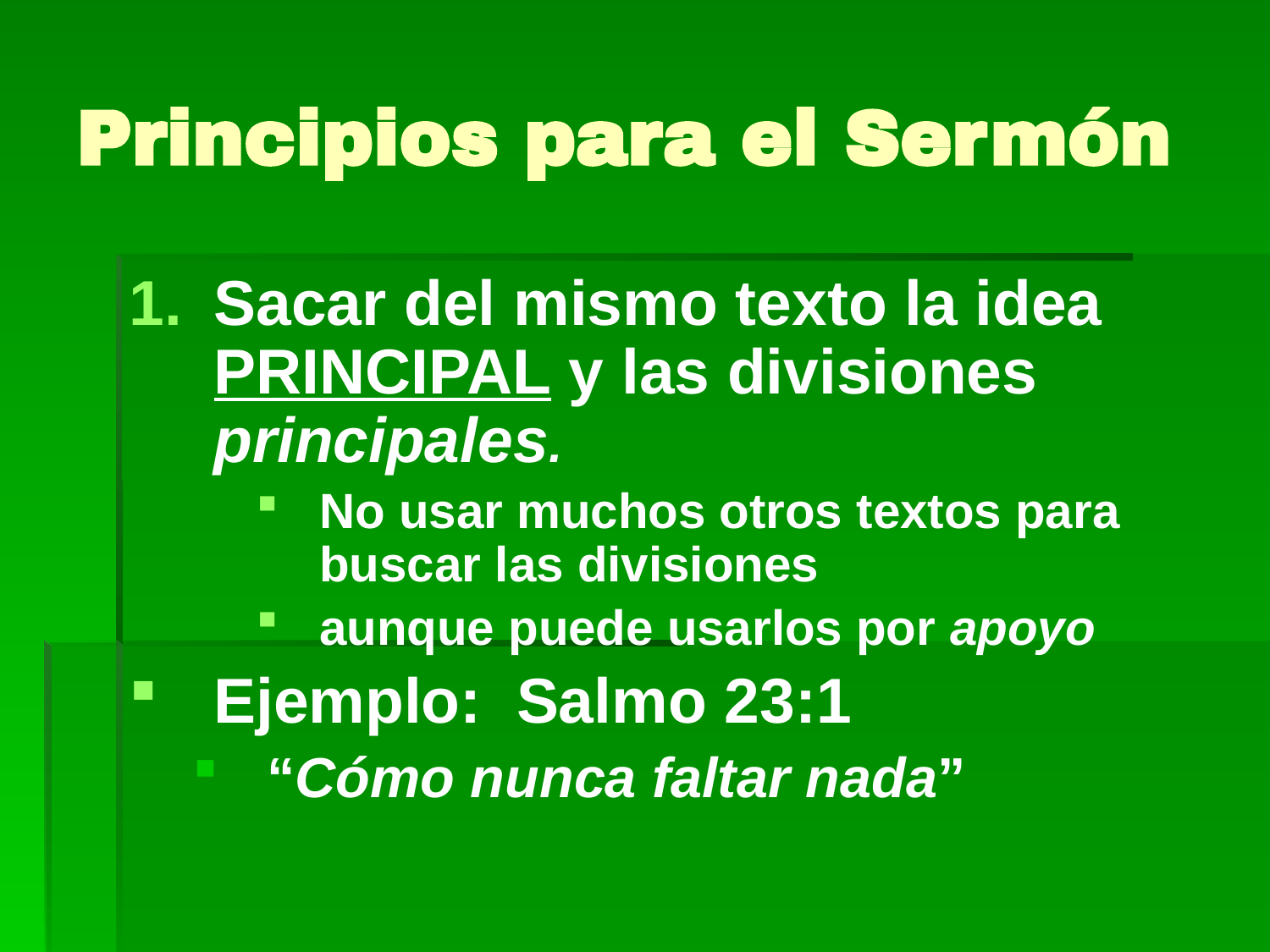

# Principios para el Sermón
Sacar del mismo texto la idea PRINCIPAL y las divisiones principales.
No usar muchos otros textos para buscar las divisiones
aunque puede usarlos por apoyo
Ejemplo:  Salmo 23:1
“Cómo nunca faltar nada”